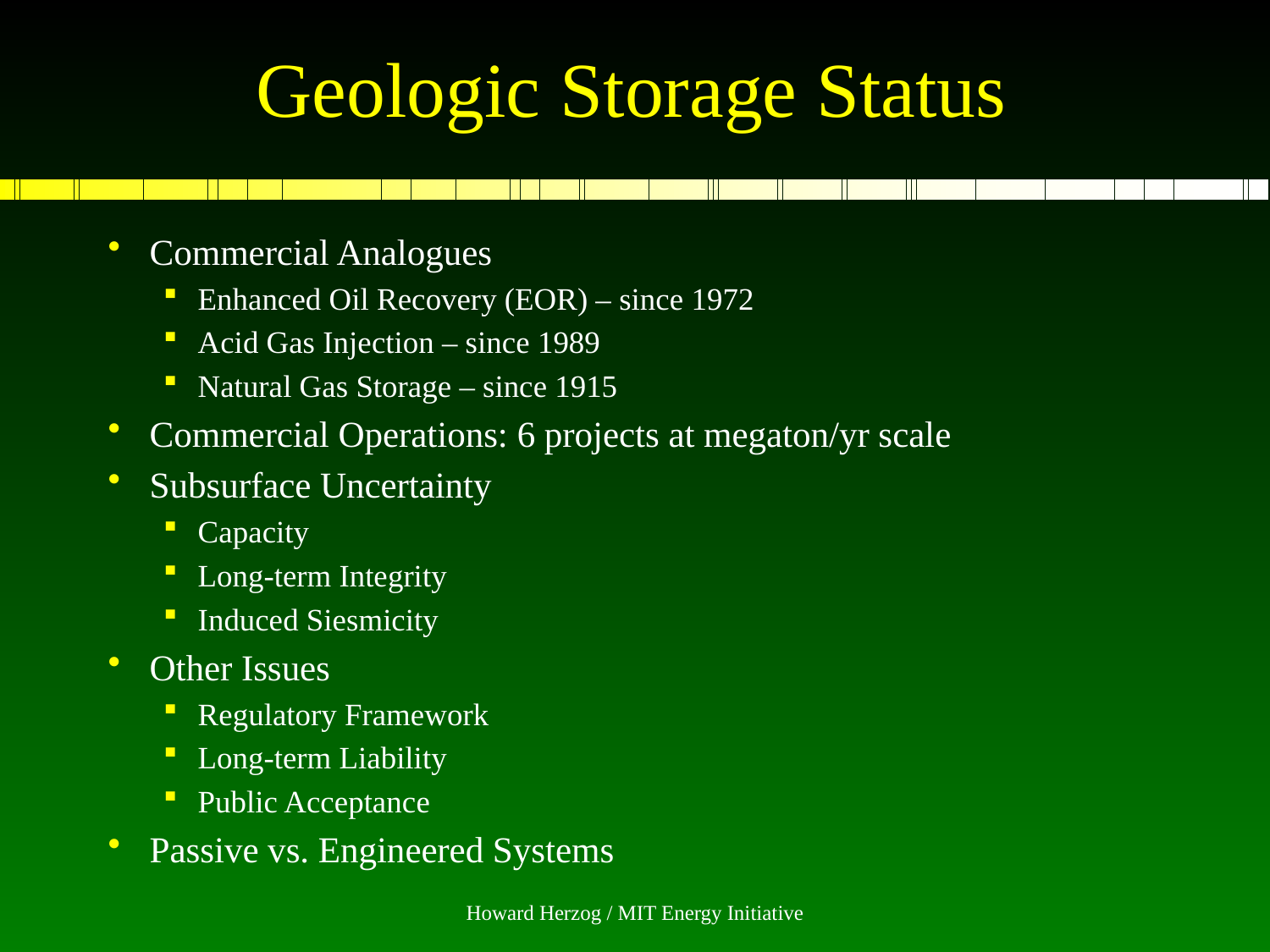

# Geologic Storage Status
Commercial Analogues
Enhanced Oil Recovery (EOR) – since 1972
Acid Gas Injection – since 1989
Natural Gas Storage – since 1915
Commercial Operations: 6 projects at megaton/yr scale
Subsurface Uncertainty
Capacity
Long-term Integrity
Induced Siesmicity
Other Issues
Regulatory Framework
Long-term Liability
Public Acceptance
Passive vs. Engineered Systems
Howard Herzog / MIT Energy Initiative